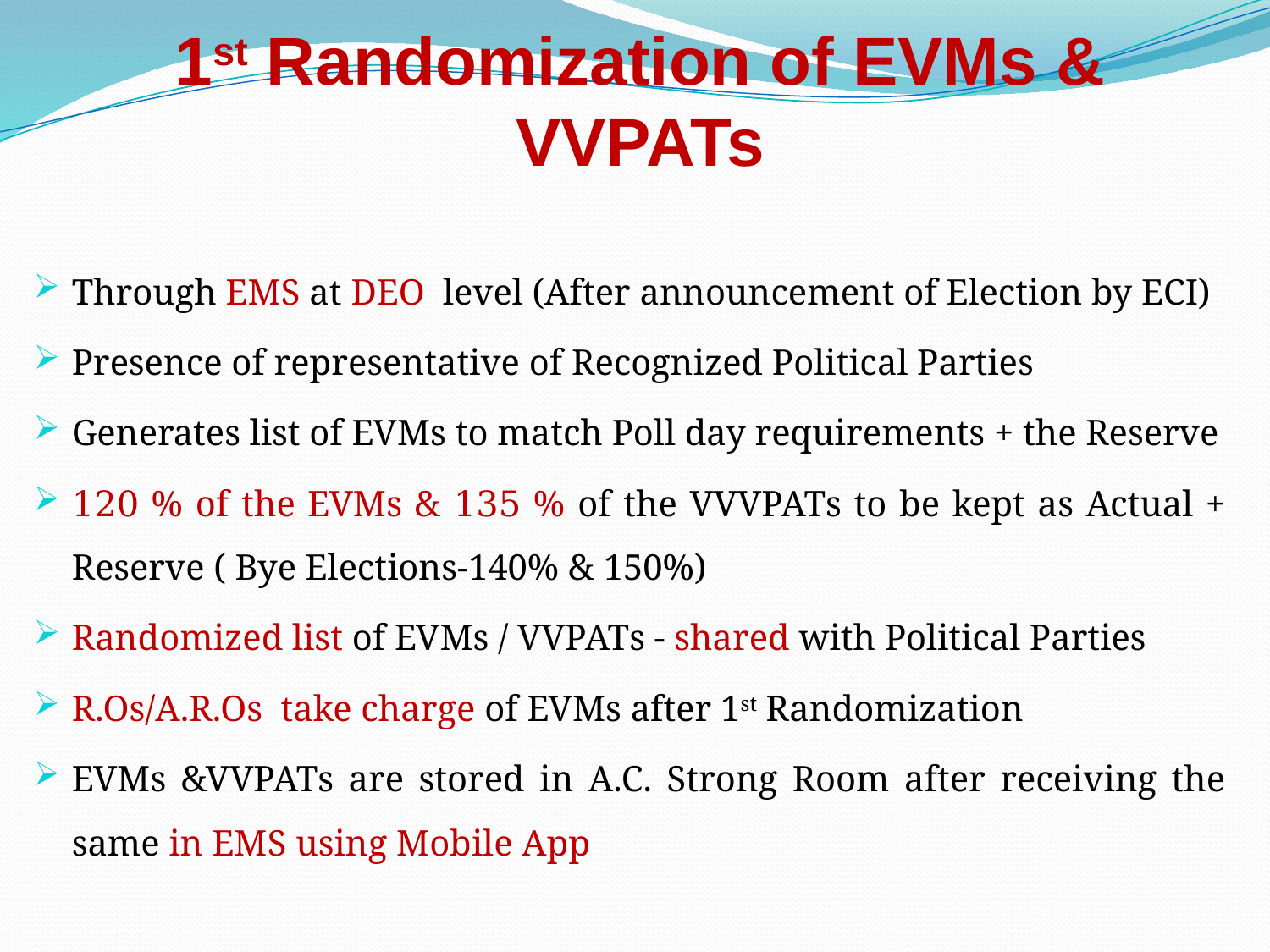

# 1st Randomization of EVMs & VVPATs

Through EMS at DEO  level (After announcement of Election by ECI)
Presence of representative of Recognized Political Parties
Generates list of EVMs to match Poll day requirements + the Reserve
120 % of the EVMs & 135 % of the VVVPATs to be kept as Actual + Reserve ( Bye Elections-140% & 150%)
Randomized list of EVMs / VVPATs - shared with Political Parties
R.Os/A.R.Os  take charge of EVMs after 1st Randomization
EVMs &VVPATs are stored in A.C. Strong Room after receiving the same in EMS using Mobile App